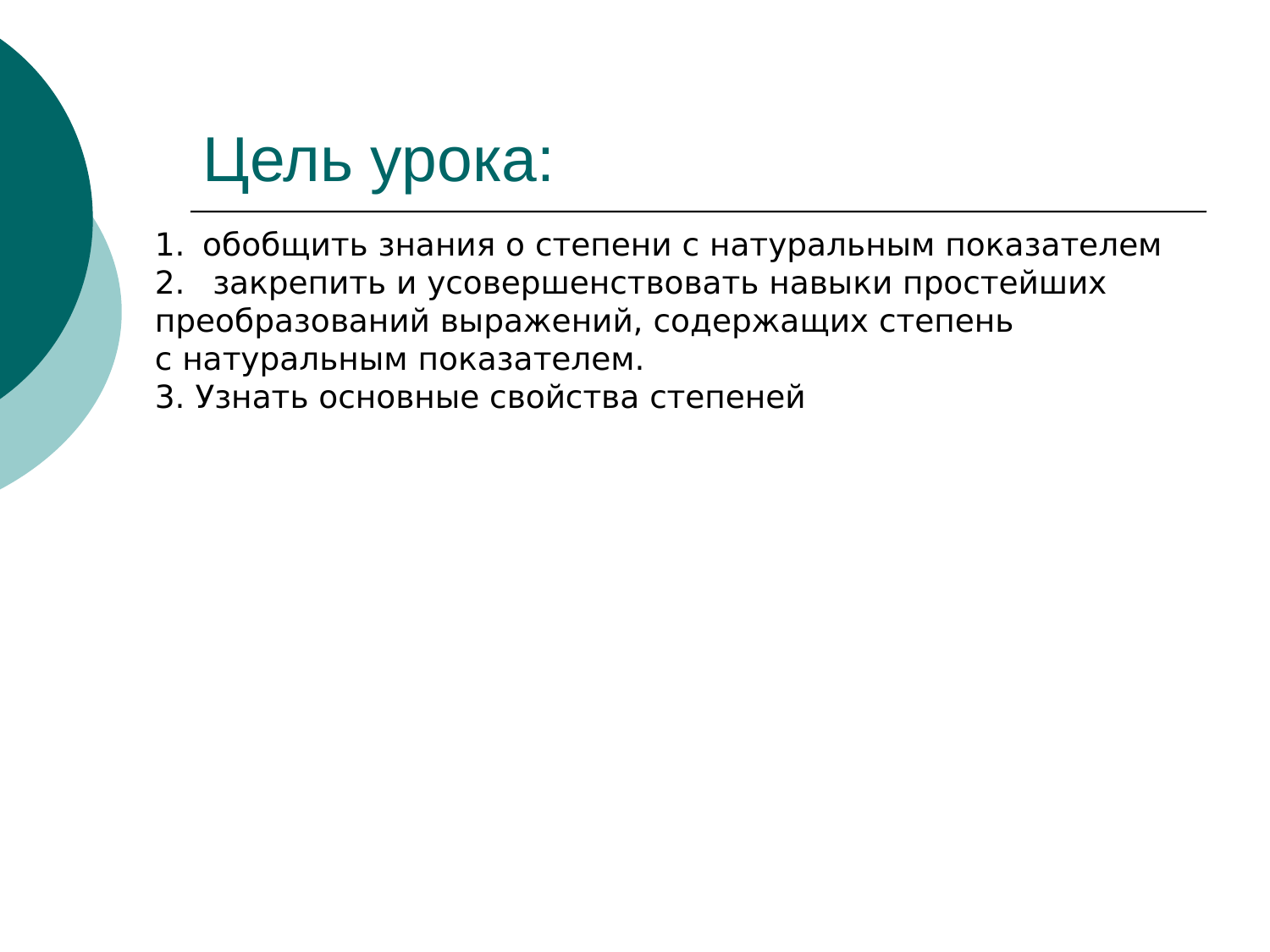

# Цель урока:
обобщить знания о степени с натуральным показателем
 закрепить и усовершенствовать навыки простейших
преобразований выражений, содержащих степень
с натуральным показателем.
3. Узнать основные свойства степеней